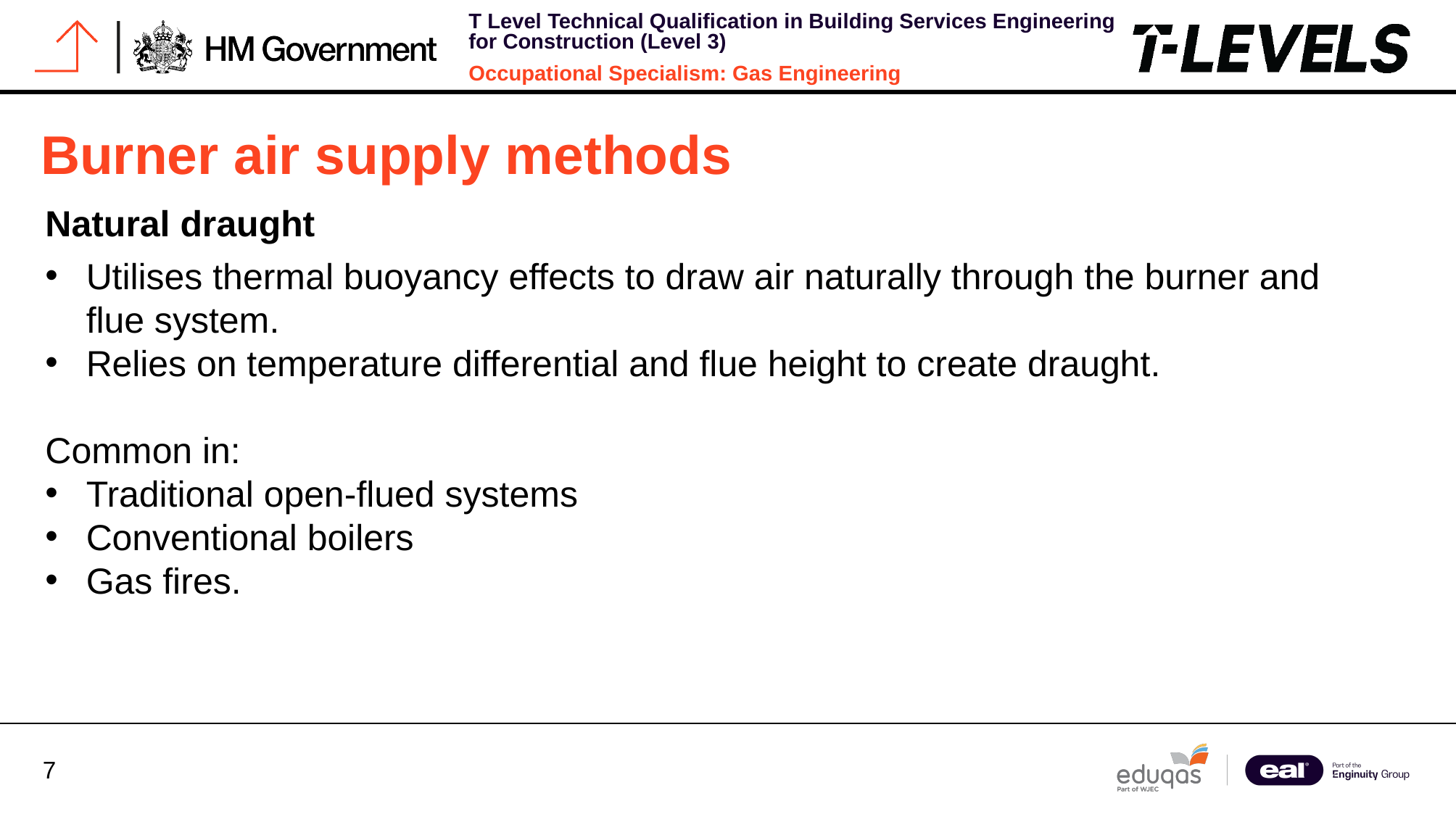

# Burner air supply methods
Natural draught
Utilises thermal buoyancy effects to draw air naturally through the burner and flue system.
Relies on temperature differential and flue height to create draught.

Common in:
Traditional open-flued systems
Conventional boilers
Gas fires.